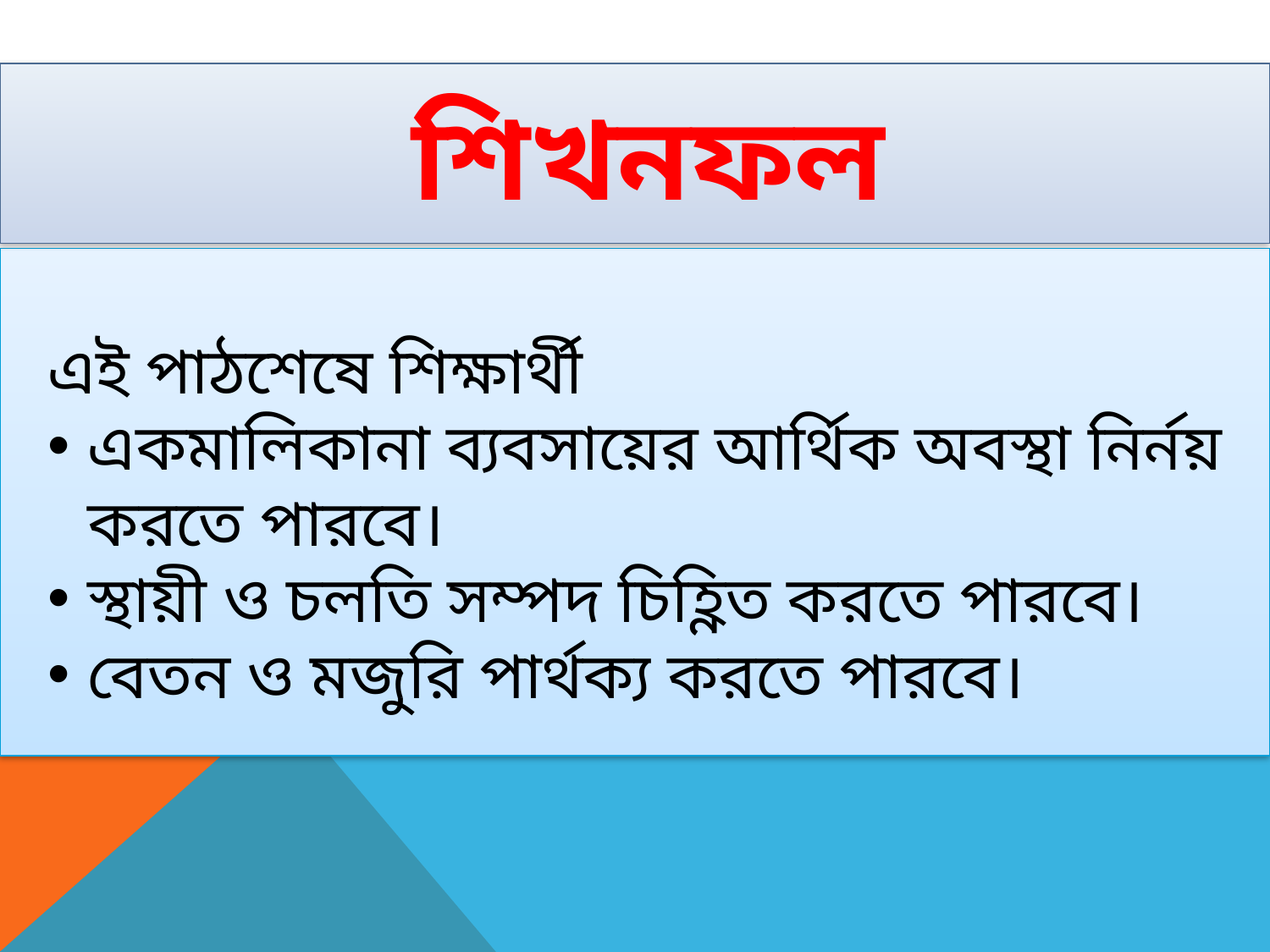

# শিখনফল

এই পাঠশেষে শিক্ষার্থী
একমালিকানা ব্যবসায়ের আর্থিক অবস্থা নির্নয় করতে পারবে।
স্থায়ী ও চলতি সম্পদ চিহ্ণিত করতে পারবে।
বেতন ও মজুরি পার্থক্য করতে পারবে।